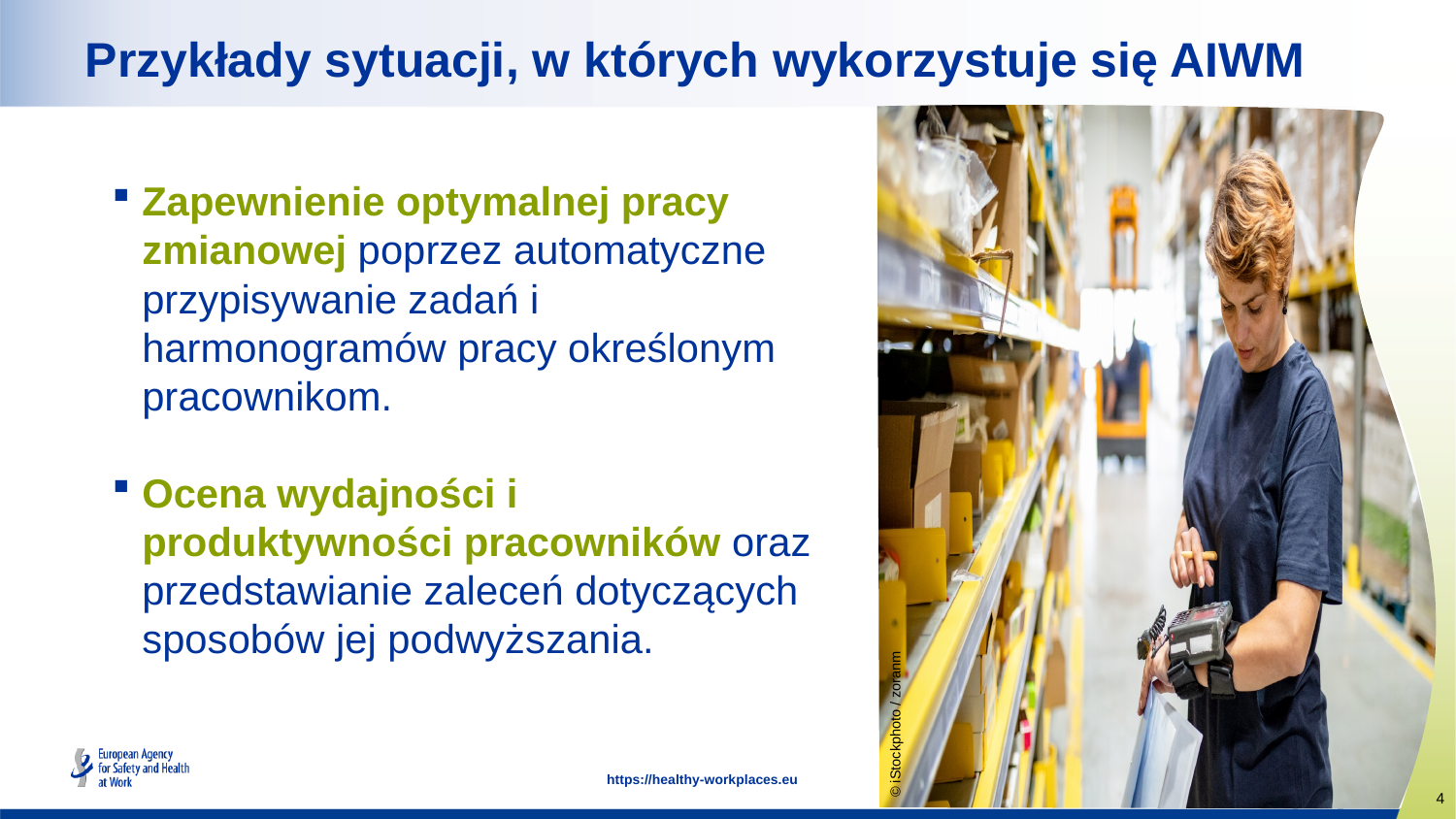

Przykłady sytuacji, w których wykorzystuje się AIWM

Zapewnienie optymalnej pracy zmianowej poprzez automatyczne przypisywanie zadań i harmonogramów pracy określonym pracownikom.
Ocena wydajności i produktywności pracowników oraz przedstawianie zaleceń dotyczących sposobów jej podwyższania.
© iStockphoto / zoranm